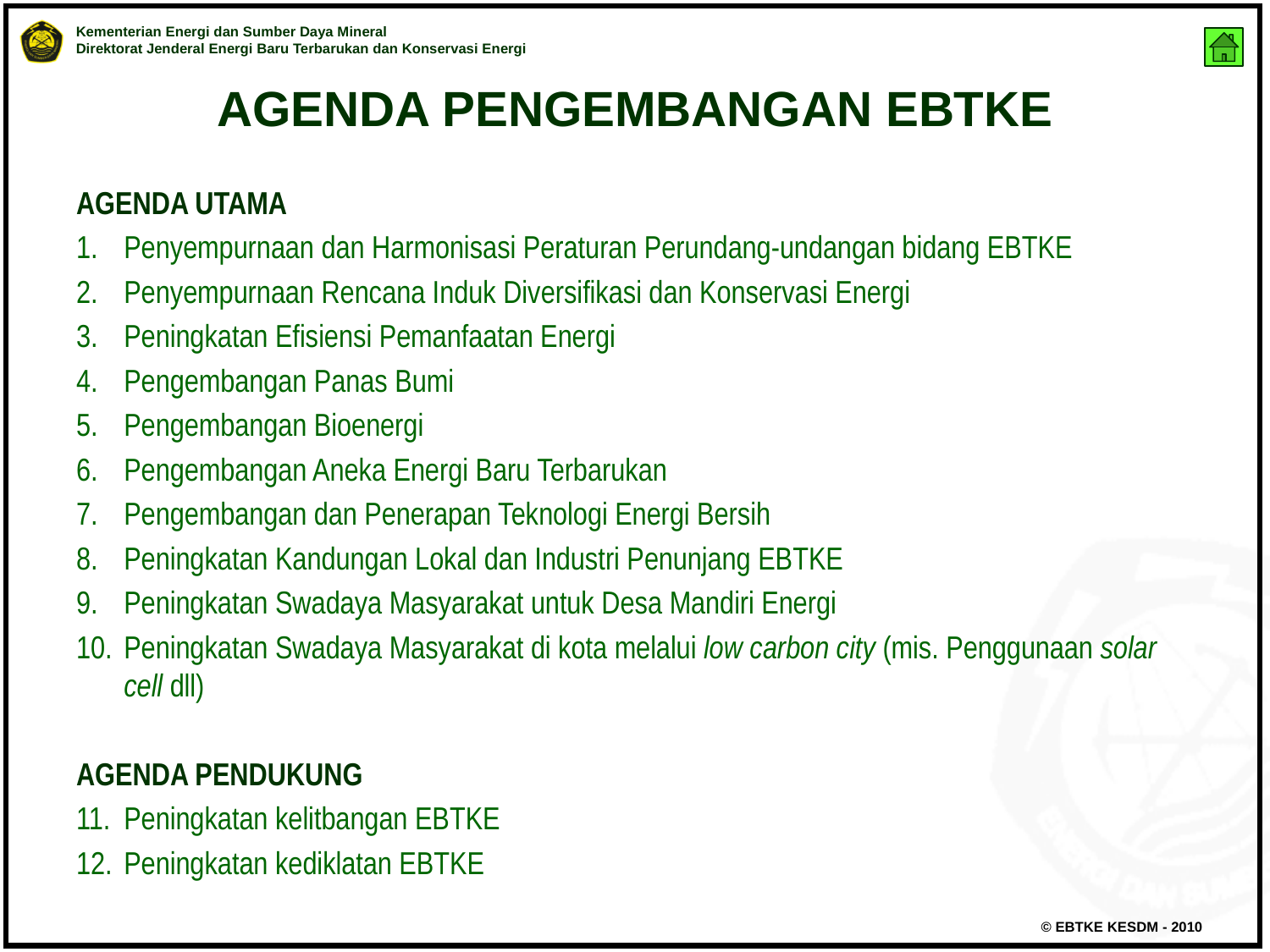

# AGENDA PENGEMBANGAN EBTKE
AGENDA UTAMA
Penyempurnaan dan Harmonisasi Peraturan Perundang-undangan bidang EBTKE
Penyempurnaan Rencana Induk Diversifikasi dan Konservasi Energi
Peningkatan Efisiensi Pemanfaatan Energi
Pengembangan Panas Bumi
Pengembangan Bioenergi
Pengembangan Aneka Energi Baru Terbarukan
Pengembangan dan Penerapan Teknologi Energi Bersih
Peningkatan Kandungan Lokal dan Industri Penunjang EBTKE
Peningkatan Swadaya Masyarakat untuk Desa Mandiri Energi
Peningkatan Swadaya Masyarakat di kota melalui low carbon city (mis. Penggunaan solar cell dll)

AGENDA PENDUKUNG
Peningkatan kelitbangan EBTKE
Peningkatan kediklatan EBTKE